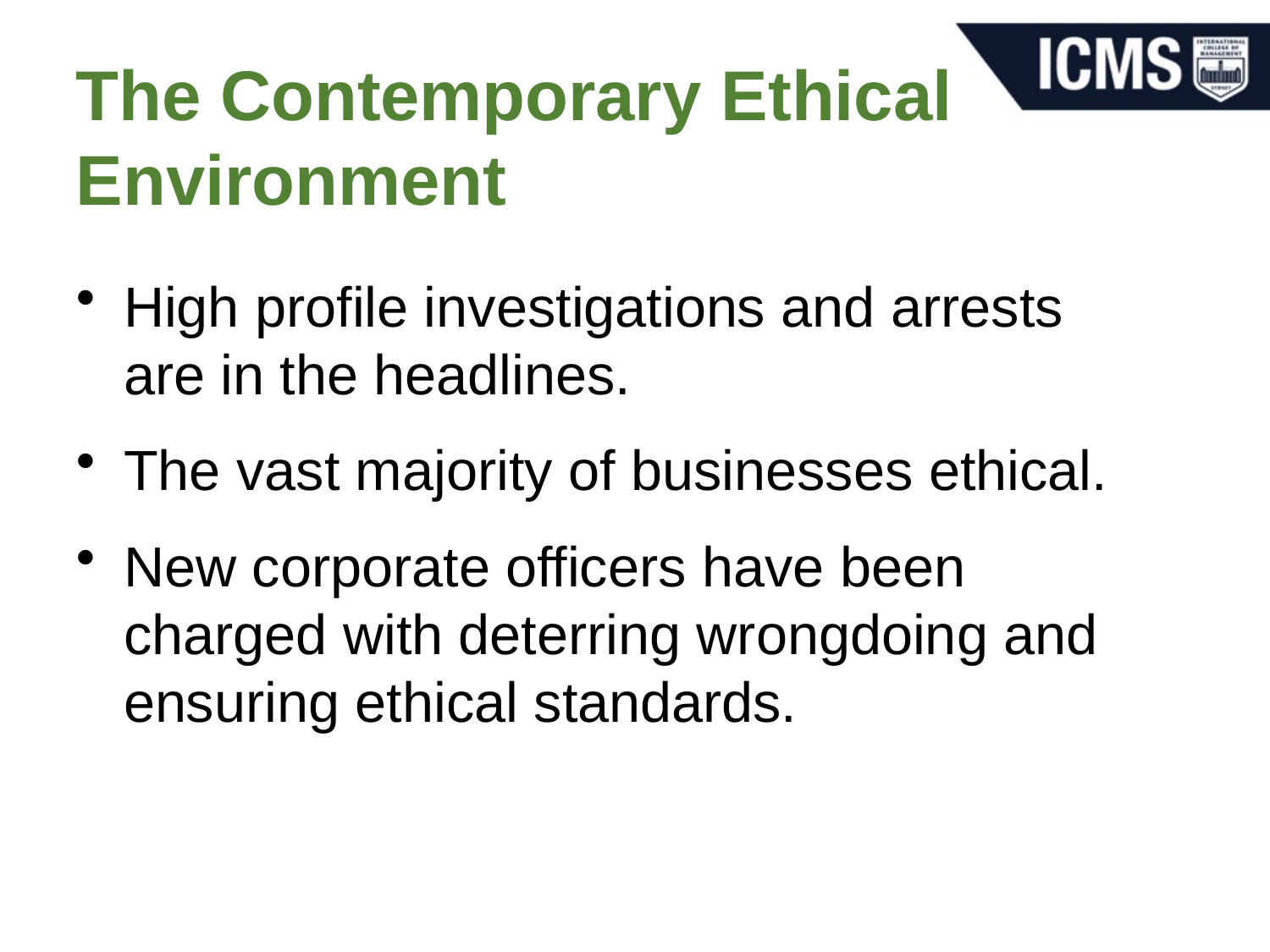

The Contemporary Ethical Environment
High profile investigations and arrests are in the headlines.
The vast majority of businesses ethical.
New corporate officers have been charged with deterring wrongdoing and ensuring ethical standards.